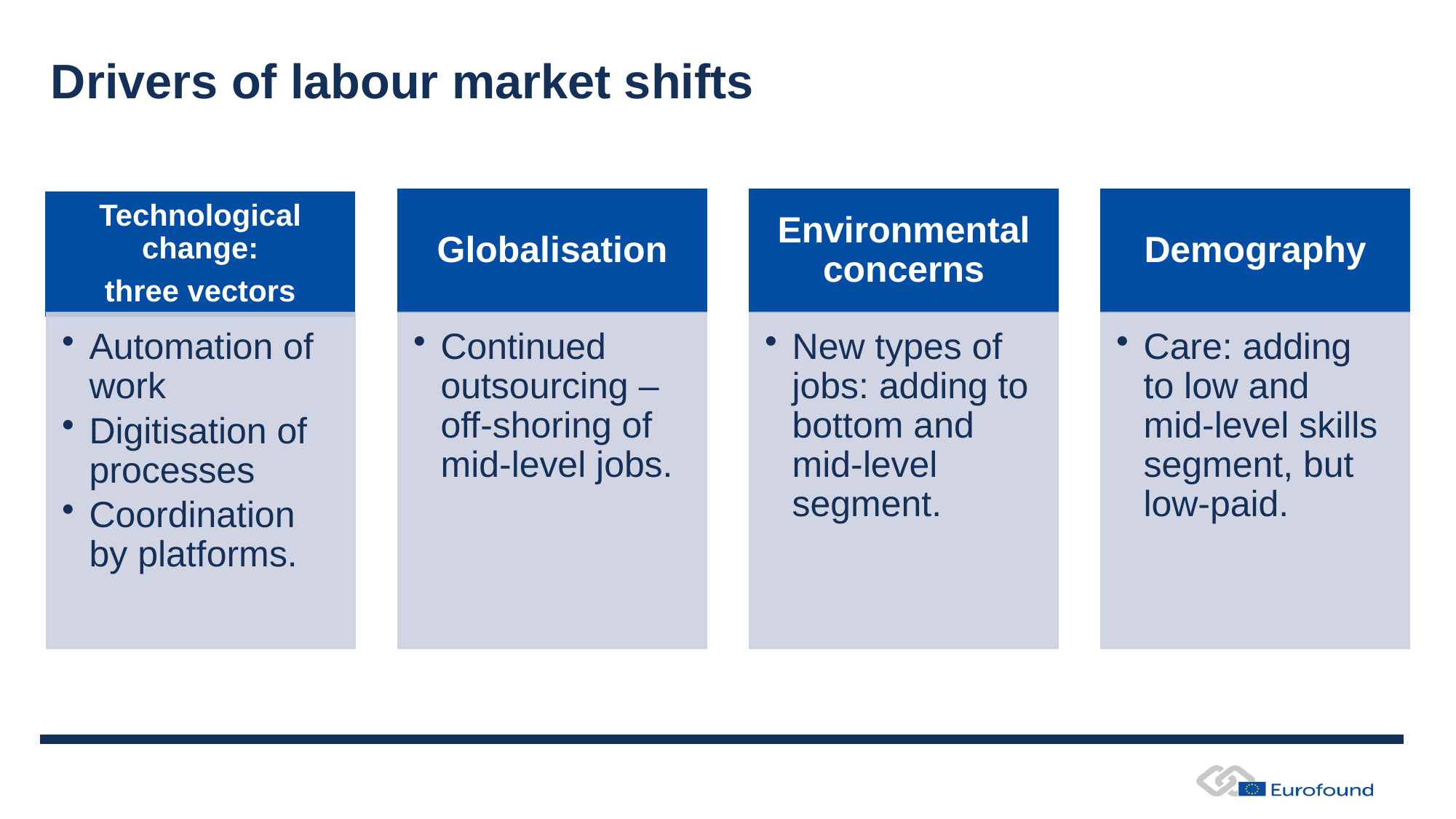

# Drivers of labour market shifts
Technological change:
three vectors
Automation of work
Digitisation of processes
Coordination by platforms.
Globalisation
Continued  outsourcing – off-shoring of mid-level jobs.
Environmental concerns
New types of jobs: adding to bottom and mid-level segment.
Demography
Care: adding to low and mid-level skills segment, but low-paid.